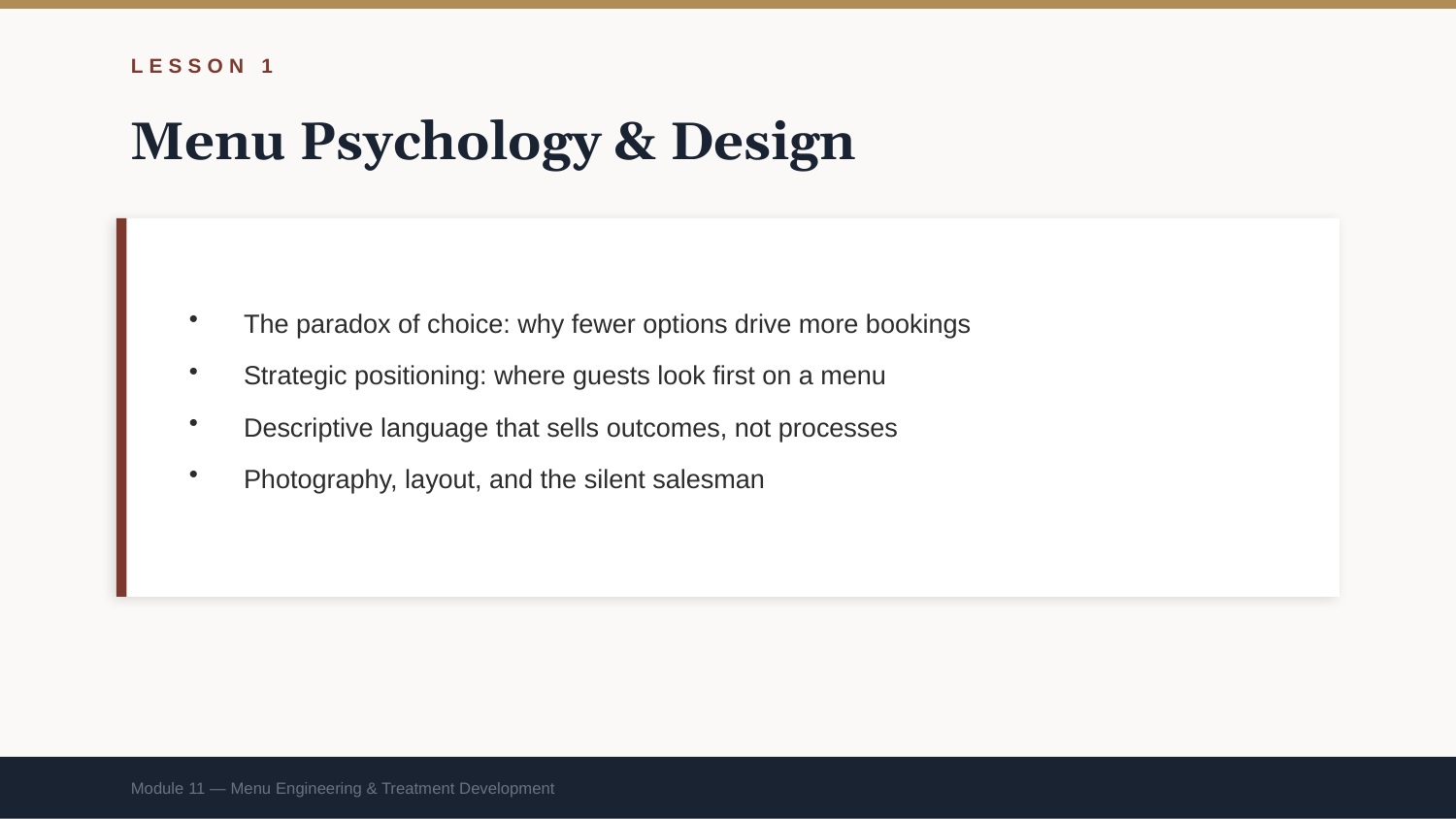

LESSON 1
Menu Psychology & Design

The paradox of choice: why fewer options drive more bookings
Strategic positioning: where guests look first on a menu
Descriptive language that sells outcomes, not processes
Photography, layout, and the silent salesman

Module 11 — Menu Engineering & Treatment Development